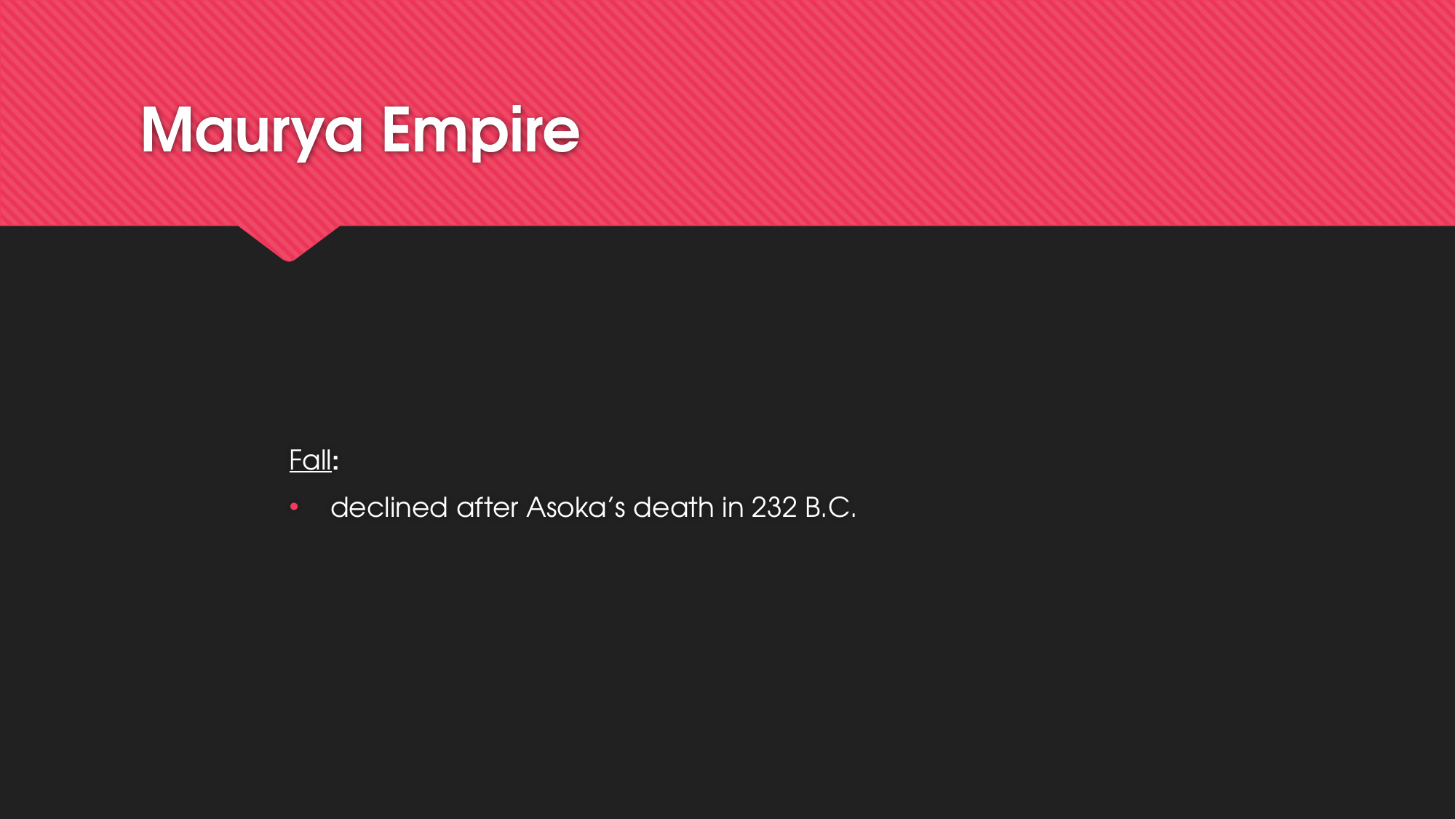

# Maurya Empire
Fall:
declined after Asoka’s death in 232 B.C.